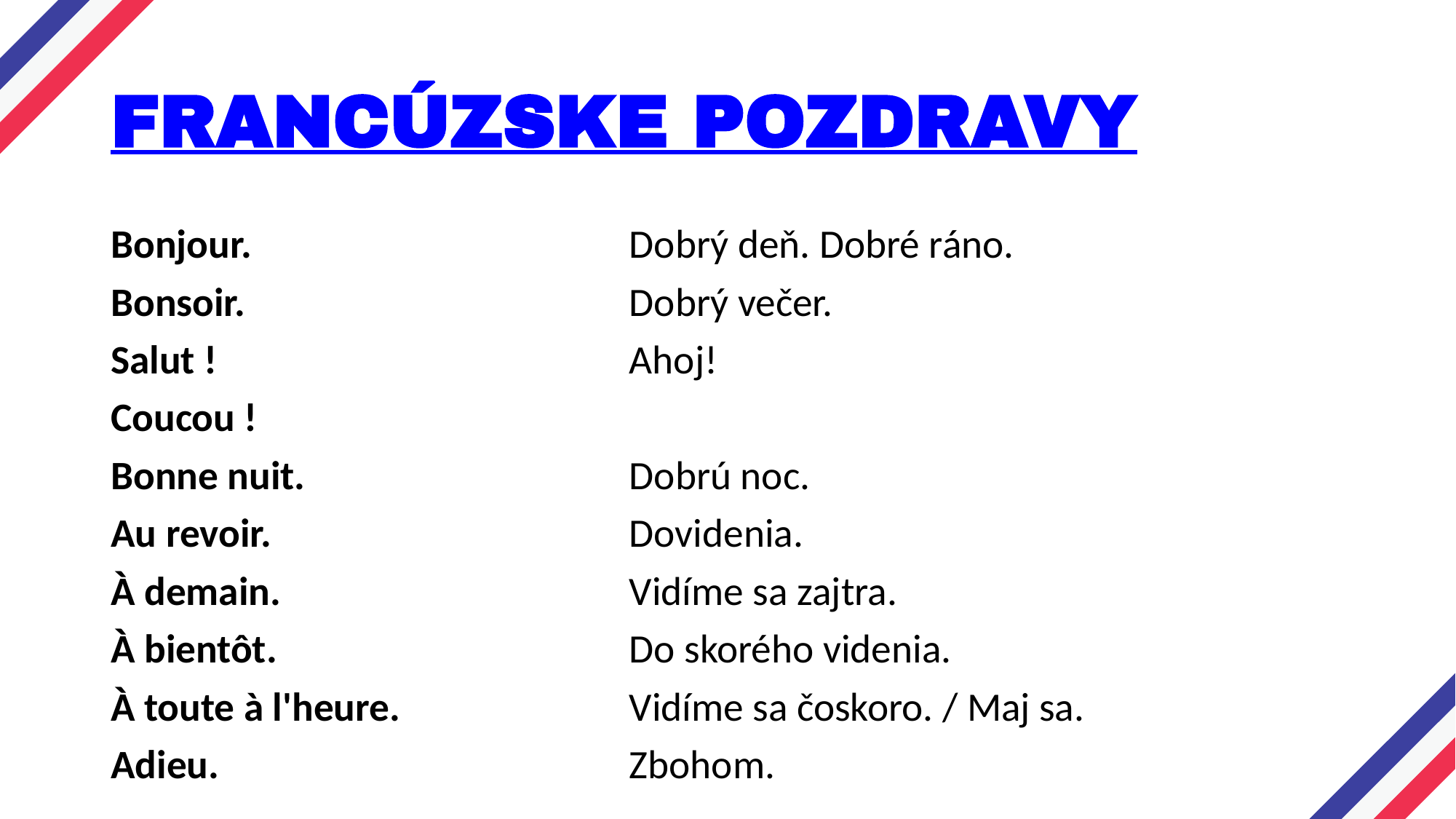

# FRANCÚZSKE POZDRAVY
Bonjour.				Dobrý deň. Dobré ráno.
Bonsoir.				Dobrý večer.
Salut !				Ahoj!
Coucou !
Bonne nuit.				Dobrú noc.
Au revoir.				Dovidenia.
À demain.				Vidíme sa zajtra.
À bientôt.				Do skorého videnia.
À toute à l'heure.			Vidíme sa čoskoro. / Maj sa.
Adieu.				Zbohom.